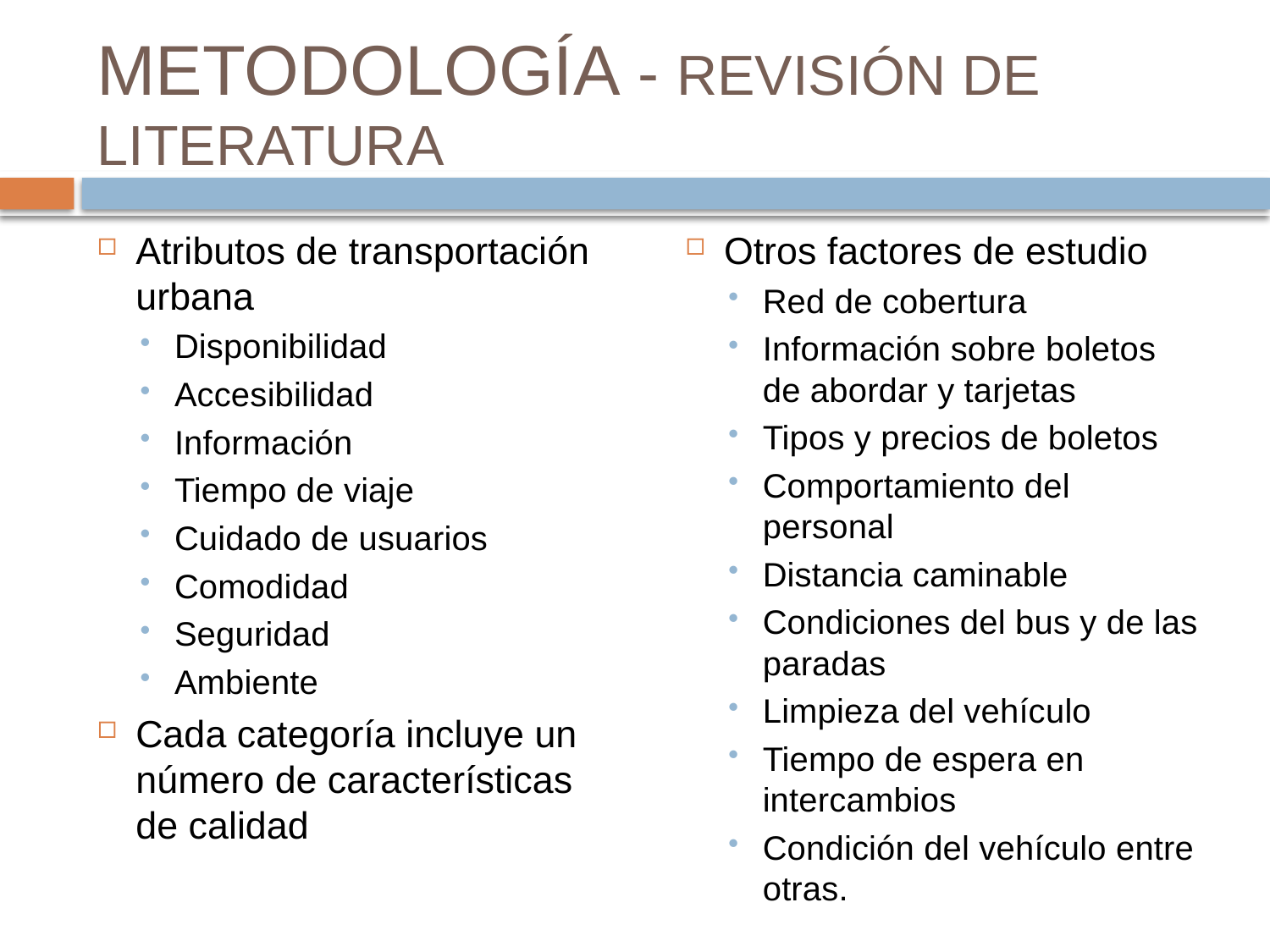

# METODOLOGÍA - REVISIÓN DE LITERATURA
Otros factores de estudio
Red de cobertura
Información sobre boletos de abordar y tarjetas
Tipos y precios de boletos
Comportamiento del personal
Distancia caminable
Condiciones del bus y de las paradas
Limpieza del vehículo
Tiempo de espera en intercambios
Condición del vehículo entre otras.

Atributos de transportación urbana
Disponibilidad
Accesibilidad
Información
Tiempo de viaje
Cuidado de usuarios
Comodidad
Seguridad
Ambiente
Cada categoría incluye un número de características de calidad